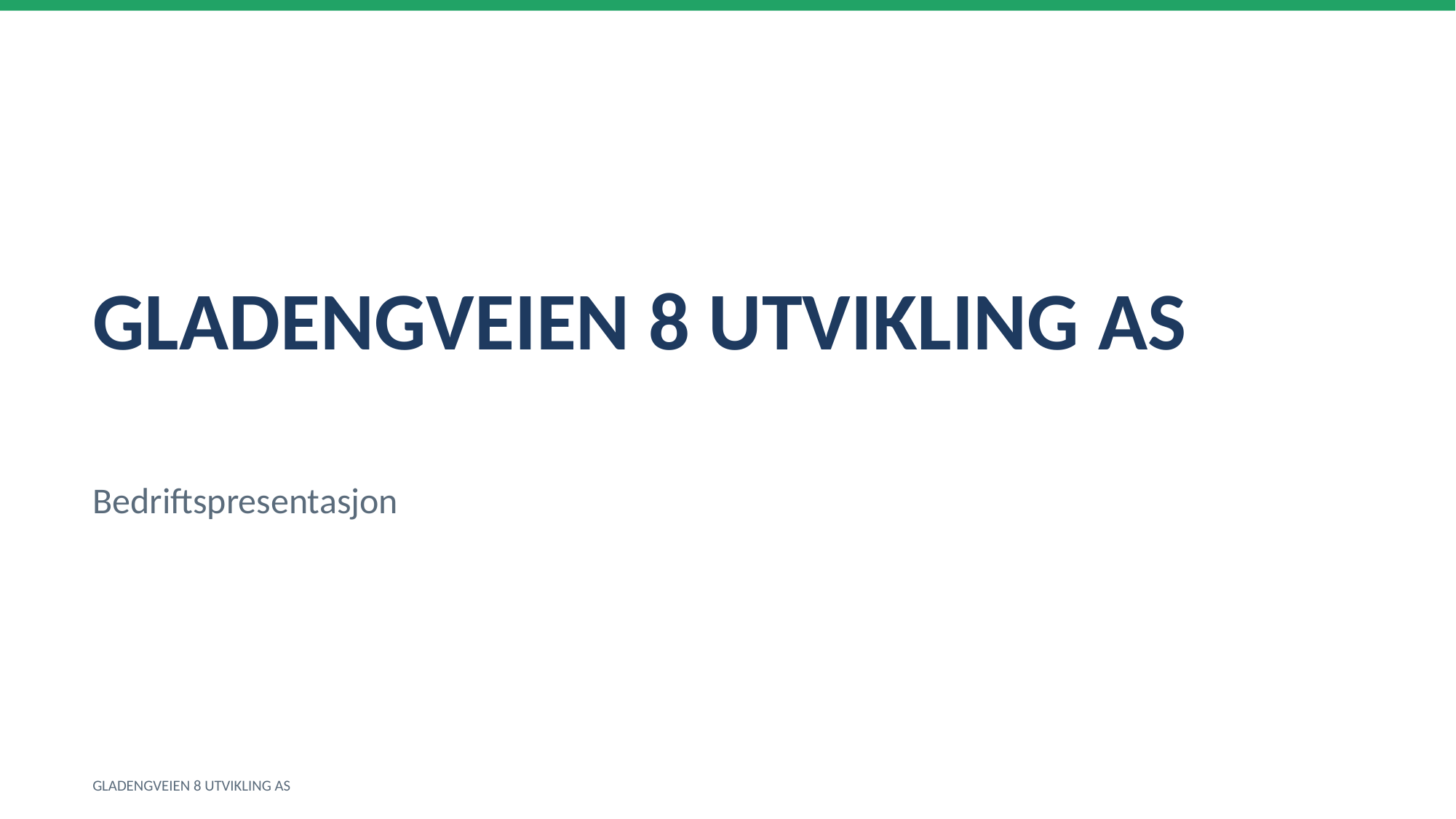

GLADENGVEIEN 8 UTVIKLING AS
Bedriftspresentasjon
GLADENGVEIEN 8 UTVIKLING AS